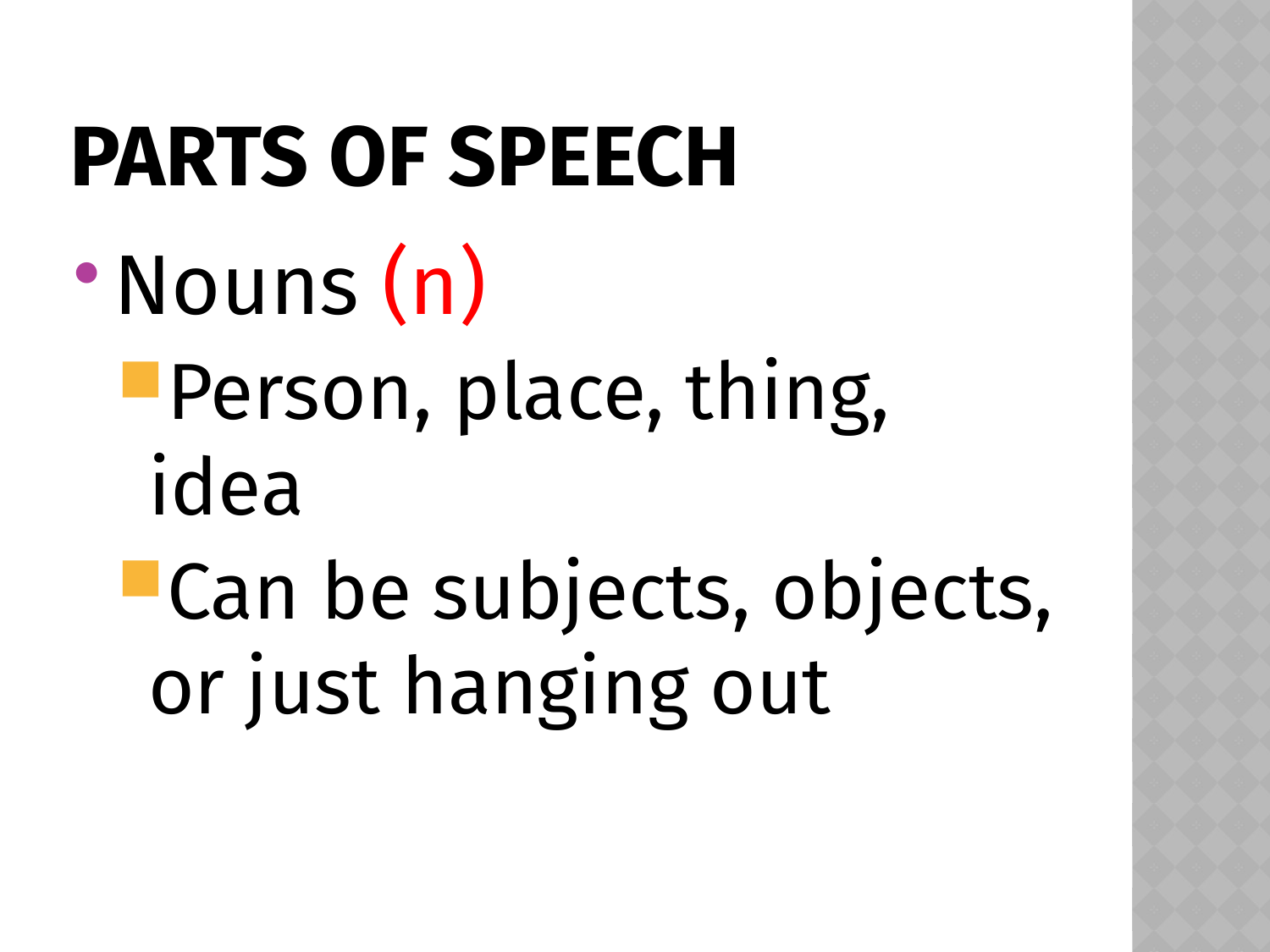

# Parts of Speech
Nouns (n)
Person, place, thing, idea
Can be subjects, objects, or just hanging out